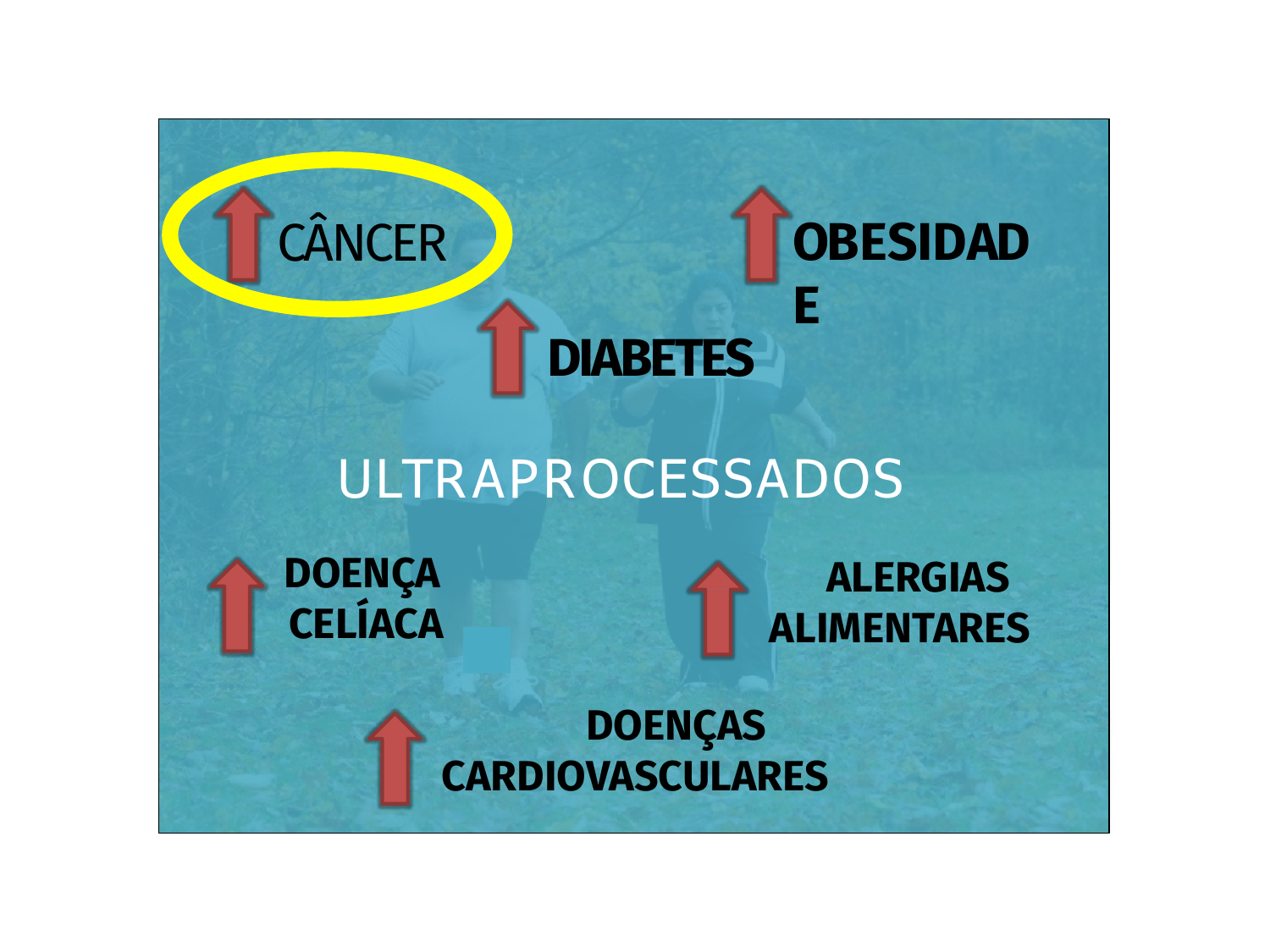

OBESIDADE
# CÂNCER

DIABETES

ULTRAPROCESSADOS

DOENÇA  CELÍACA
ALERGIAS  ALIMENTARES

DOENÇAS  CARDIOVASCULARES